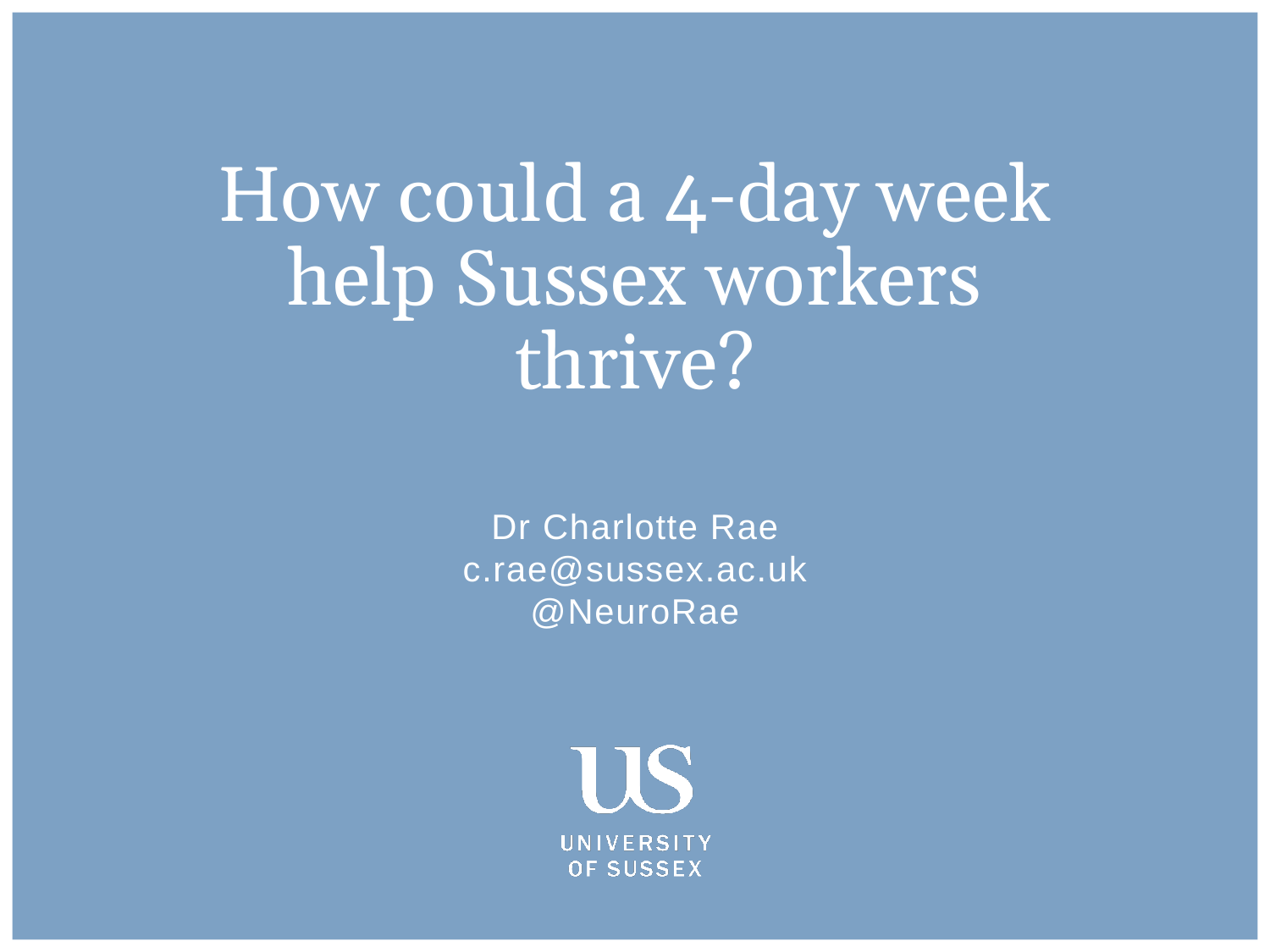

# How could a 4-day week help Sussex workers thrive?
Dr Charlotte Rae
c.rae@sussex.ac.uk
@NeuroRae